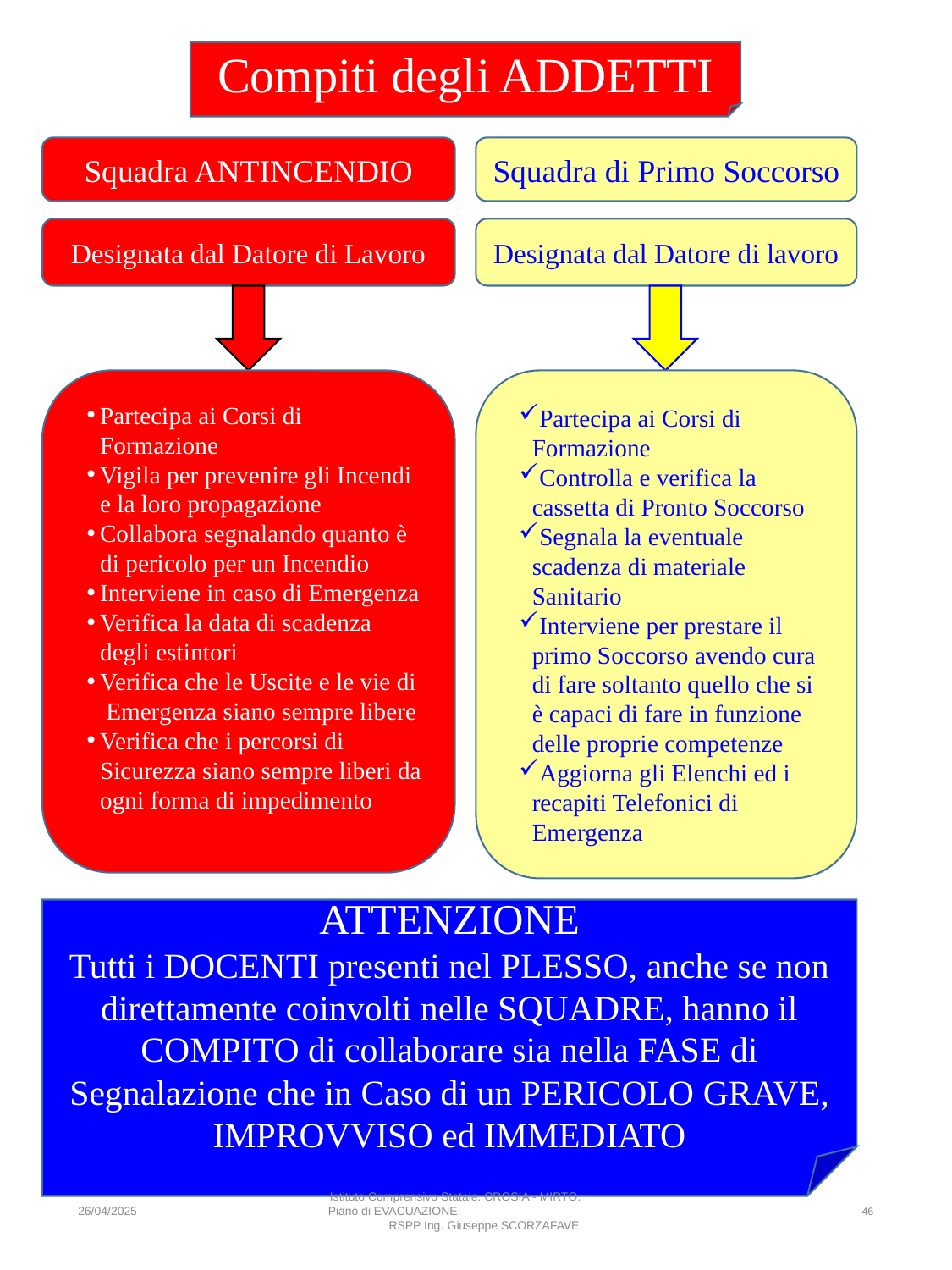

Compiti degli ADDETTI
Squadra ANTINCENDIO
Squadra di Primo Soccorso
Designata dal Datore di Lavoro
Designata dal Datore di lavoro

Partecipa ai Corsi di Formazione
Vigila per prevenire gli Incendi e la loro propagazione
Collabora segnalando quanto è di pericolo per un Incendio
Interviene in caso di Emergenza
Verifica la data di scadenza  degli estintori
Verifica che le Uscite e le vie di  Emergenza siano sempre libere
Verifica che i percorsi di Sicurezza siano sempre liberi da ogni forma di impedimento

Partecipa ai Corsi di Formazione
Controlla e verifica la cassetta di Pronto Soccorso
Segnala la eventuale scadenza di materiale Sanitario
Interviene per prestare il primo Soccorso avendo cura di fare soltanto quello che si è capaci di fare in funzione delle proprie competenze
Aggiorna gli Elenchi ed i recapiti Telefonici di Emergenza
ATTENZIONE
Tutti i DOCENTI presenti nel PLESSO, anche se non direttamente coinvolti nelle SQUADRE, hanno il COMPITO di collaborare sia nella FASE di Segnalazione che in Caso di un PERICOLO GRAVE, IMPROVVISO ed IMMEDIATO
26/04/2025
Istituto Comprensivo Statale. CROSIA - MIRTO.             Piano di EVACUAZIONE.                                                      RSPP Ing. Giuseppe SCORZAFAVE
46